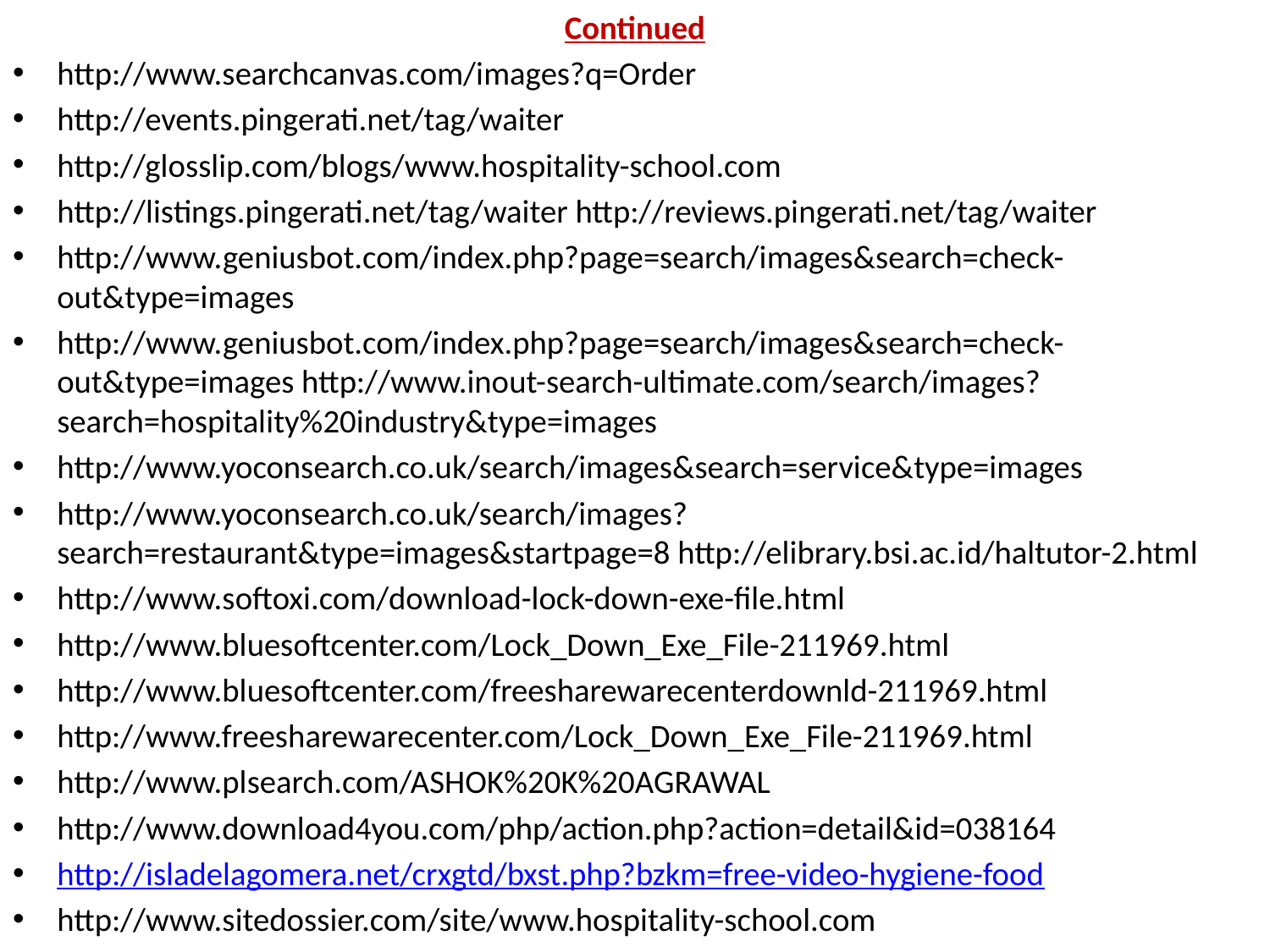

Continued
http://www.searchcanvas.com/images?q=Order
http://events.pingerati.net/tag/waiter
http://glosslip.com/blogs/www.hospitality-school.com
http://listings.pingerati.net/tag/waiter http://reviews.pingerati.net/tag/waiter
http://www.geniusbot.com/index.php?page=search/images&search=check-out&type=images
http://www.geniusbot.com/index.php?page=search/images&search=check-out&type=images http://www.inout-search-ultimate.com/search/images?search=hospitality%20industry&type=images
http://www.yoconsearch.co.uk/search/images&search=service&type=images
http://www.yoconsearch.co.uk/search/images?search=restaurant&type=images&startpage=8 http://elibrary.bsi.ac.id/haltutor-2.html
http://www.softoxi.com/download-lock-down-exe-file.html
http://www.bluesoftcenter.com/Lock_Down_Exe_File-211969.html
http://www.bluesoftcenter.com/freesharewarecenterdownld-211969.html
http://www.freesharewarecenter.com/Lock_Down_Exe_File-211969.html
http://www.plsearch.com/ASHOK%20K%20AGRAWAL
http://www.download4you.com/php/action.php?action=detail&id=038164
http://isladelagomera.net/crxgtd/bxst.php?bzkm=free-video-hygiene-food
http://www.sitedossier.com/site/www.hospitality-school.com